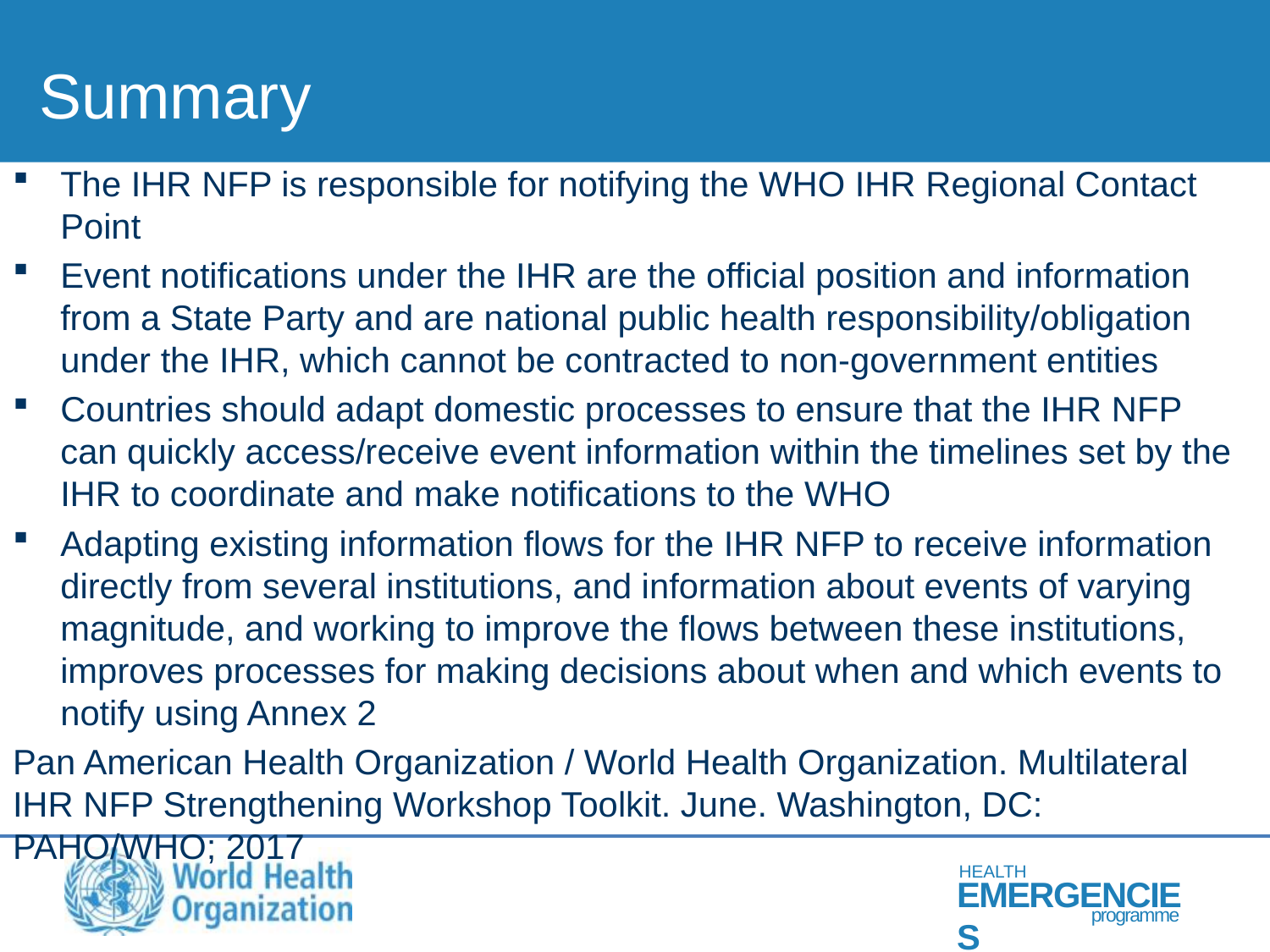

# Summary
The IHR NFP is responsible for notifying the WHO IHR Regional Contact Point
Event notifications under the IHR are the official position and information from a State Party and are national public health responsibility/obligation under the IHR, which cannot be contracted to non-government entities
Countries should adapt domestic processes to ensure that the IHR NFP can quickly access/receive event information within the timelines set by the IHR to coordinate and make notifications to the WHO
Adapting existing information flows for the IHR NFP to receive information directly from several institutions, and information about events of varying magnitude, and working to improve the flows between these institutions, improves processes for making decisions about when and which events to notify using Annex 2
Pan American Health Organization / World Health Organization. Multilateral IHR NFP Strengthening Workshop Toolkit. June. Washington, DC: PAHO/WHO; 2017